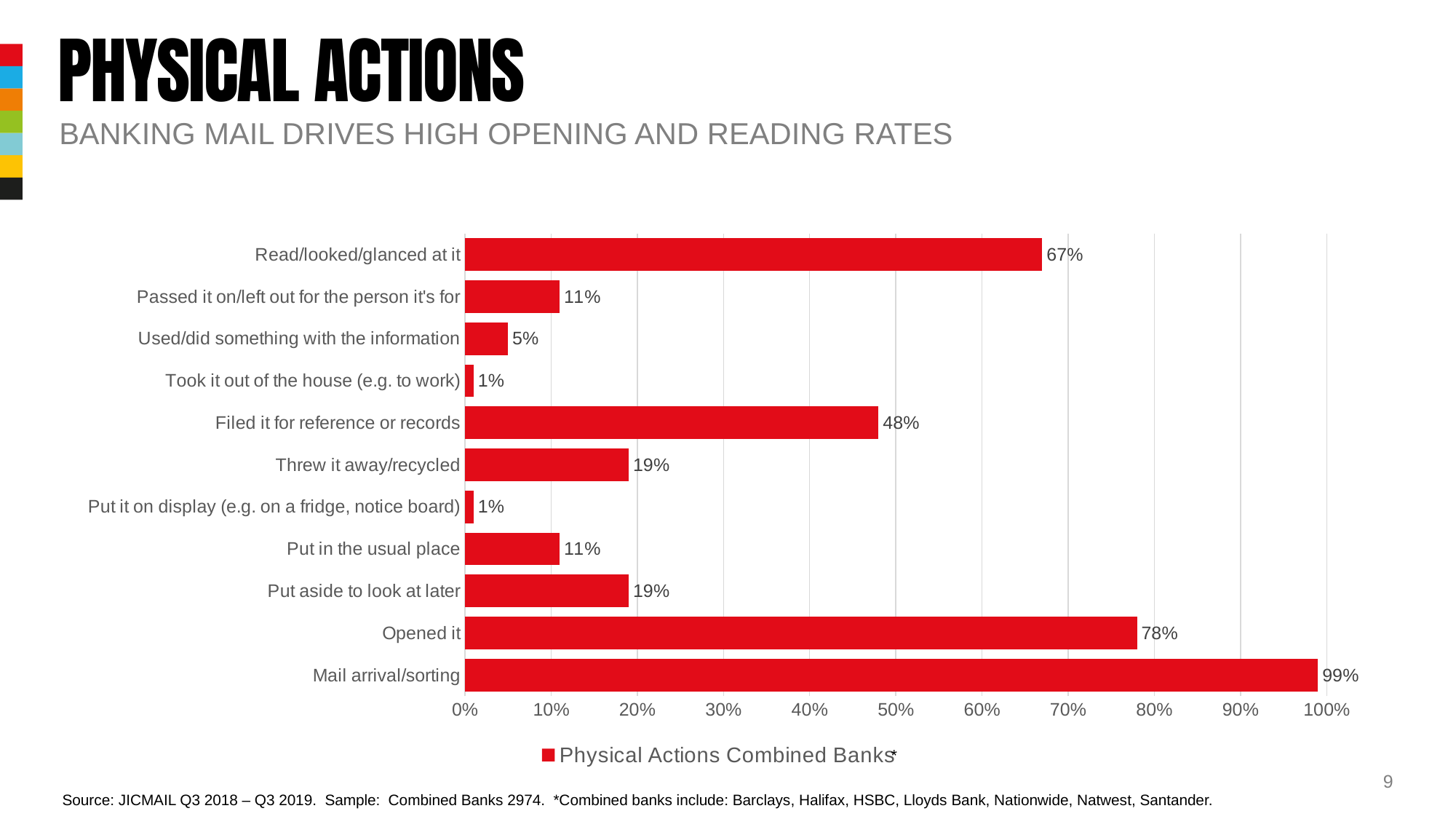

# physical actions
Banking mail drives high opening and reading rates

### Chart

| Category |
|---|

### Chart

| Category | Physical Actions Combined Banks |
|---|---|
| Mail arrival/sorting | 0.99 |
| Opened it | 0.78 |
| Put aside to look at later | 0.19 |
| Put in the usual place | 0.11 |
| Put it on display (e.g. on a fridge, notice board) | 0.01 |
| Threw it away/recycled | 0.19 |
| Filed it for reference or records | 0.48 |
| Took it out of the house (e.g. to work) | 0.01 |
| Used/did something with the information | 0.05 |
| Passed it on/left out for the person it's for | 0.11 |
| Read/looked/glanced at it | 0.67 |
*
9
Source: JICMAIL Q3 2018 – Q3 2019.  Sample:  Combined Banks 2974.  *Combined banks include: Barclays, Halifax, HSBC, Lloyds Bank, Nationwide, Natwest, Santander.